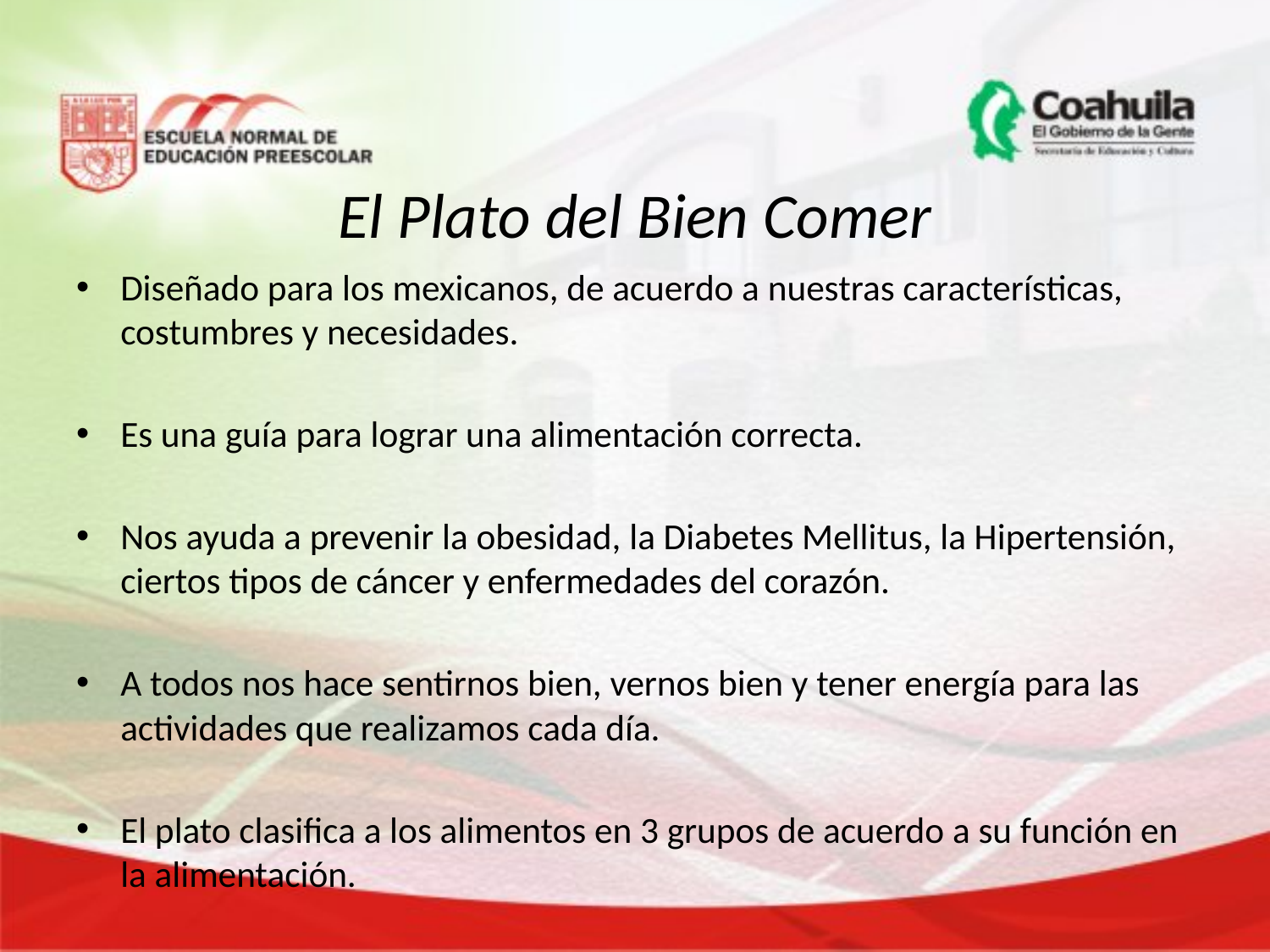

# El Plato del Bien Comer
Diseñado para los mexicanos, de acuerdo a nuestras características, costumbres y necesidades.

Es una guía para lograr una alimentación correcta.

Nos ayuda a prevenir la obesidad, la Diabetes Mellitus, la Hipertensión, ciertos tipos de cáncer y enfermedades del corazón.

A todos nos hace sentirnos bien, vernos bien y tener energía para las actividades que realizamos cada día.

El plato clasifica a los alimentos en 3 grupos de acuerdo a su función en la alimentación.